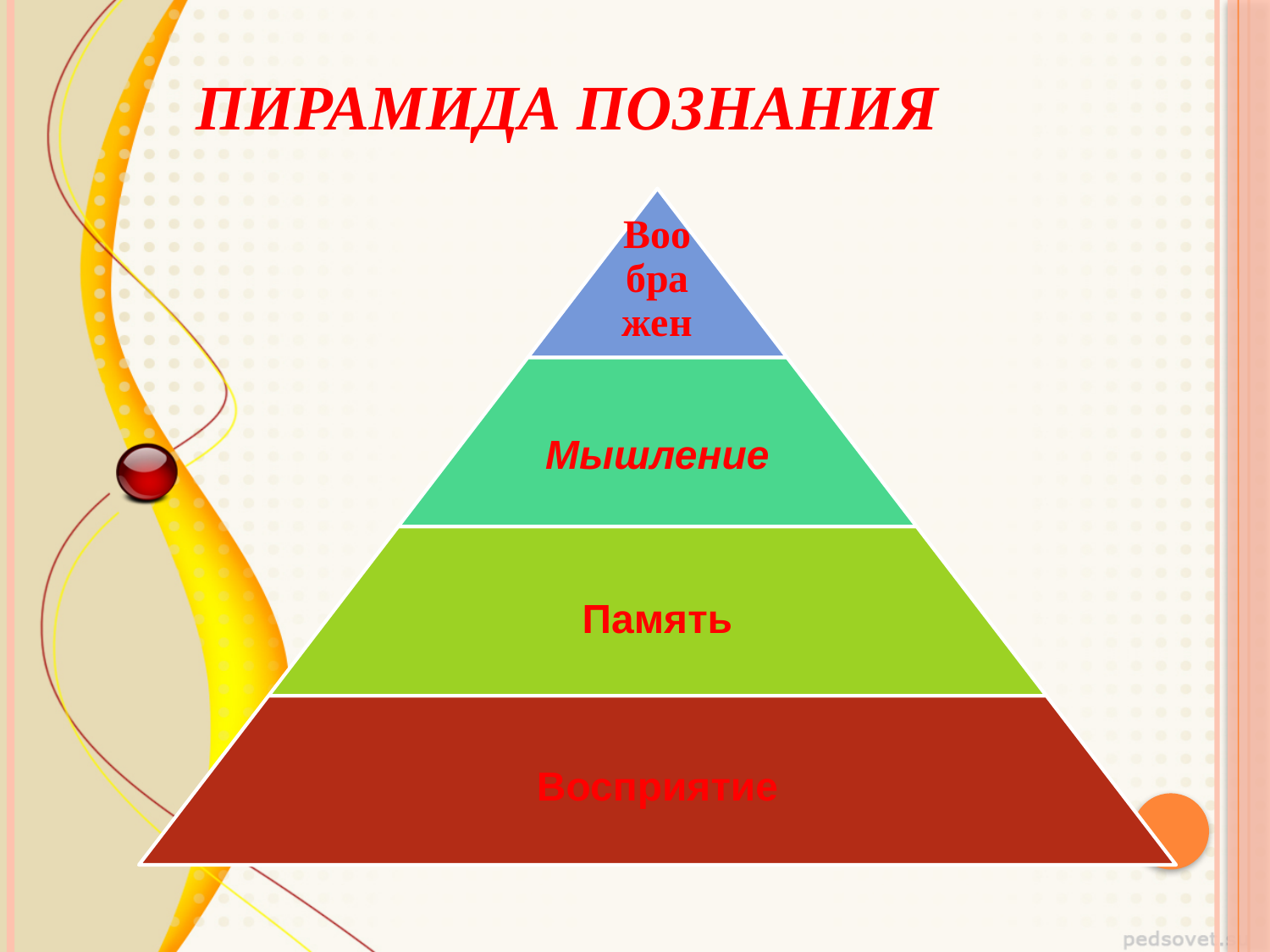

# Пирамида познания
Воображение
Мышление
Память
Восприятие